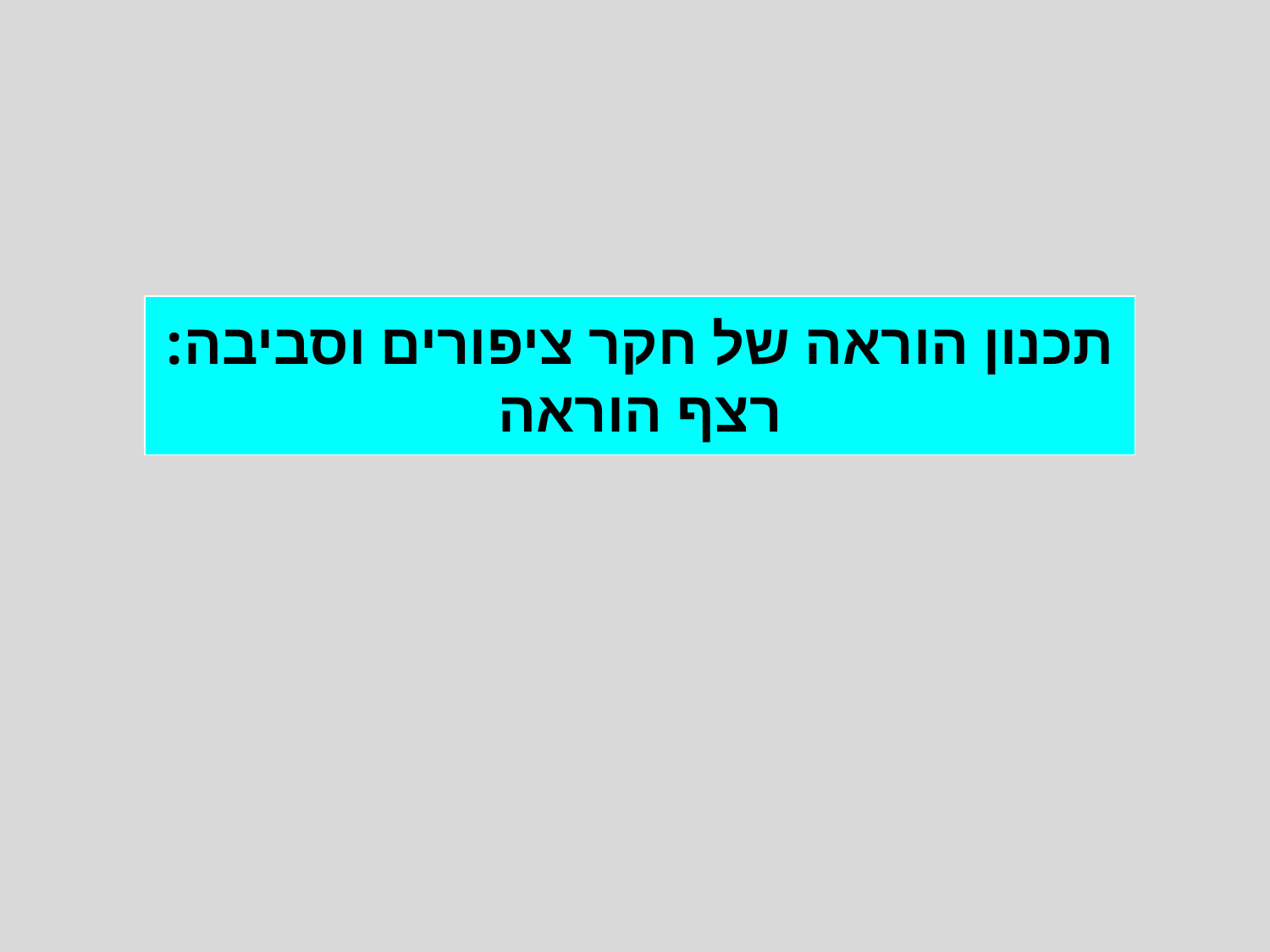

# תכנון הוראה של חקר ציפורים וסביבה: רצף הוראה